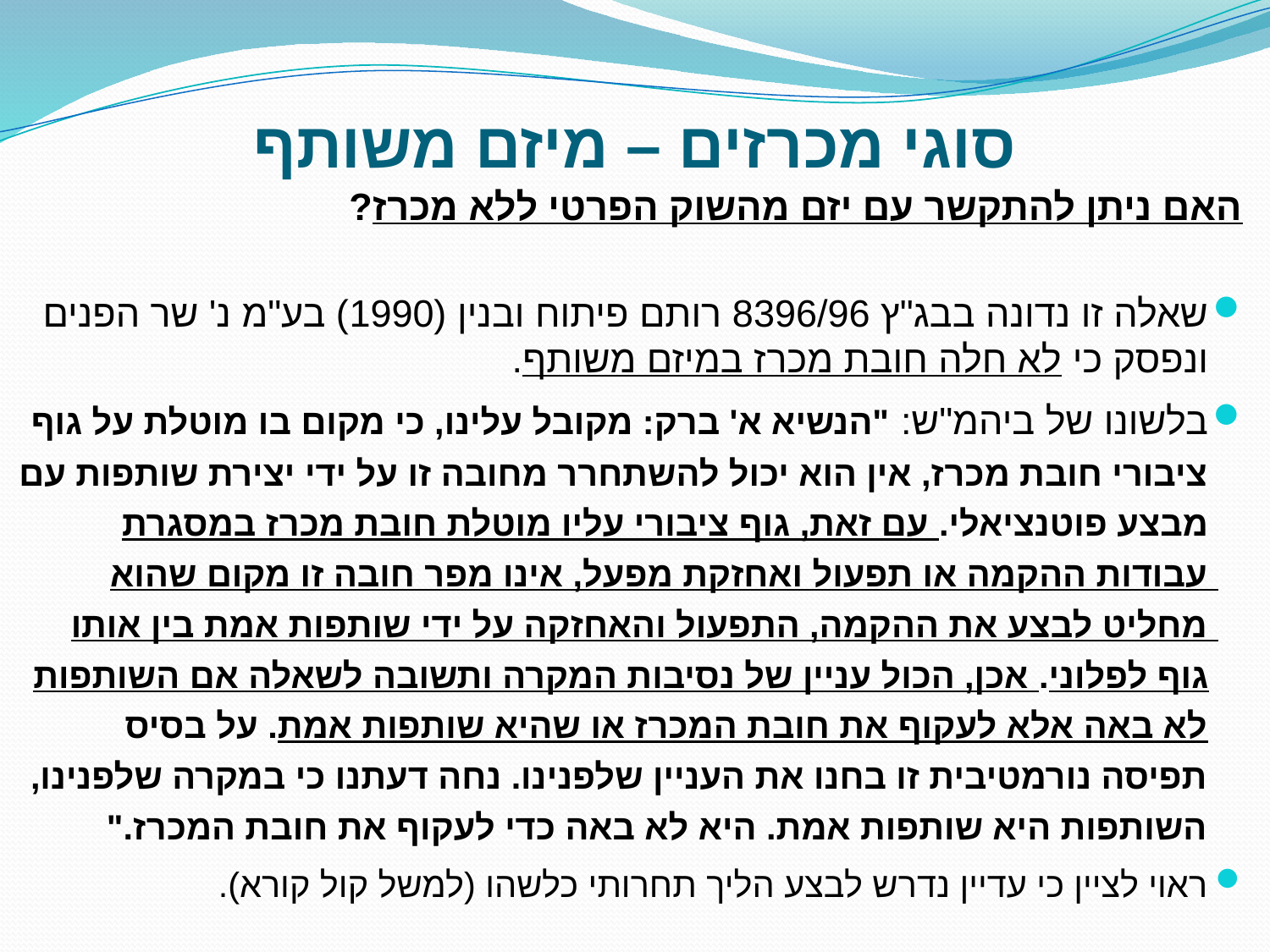

# סוגי מכרזים – מיזם משותף
האם ניתן להתקשר עם יזם מהשוק הפרטי ללא מכרז?

שאלה זו נדונה בבג"ץ 8396/96 רותם פיתוח ובנין (1990) בע"מ נ' שר הפנים ונפסק כי לא חלה חובת מכרז במיזם משותף.
בלשונו של ביהמ"ש: "הנשיא א' ברק: מקובל עלינו, כי מקום בו מוטלת על גוף ציבורי חובת מכרז, אין הוא יכול להשתחרר מחובה זו על ידי יצירת שותפות עם מבצע פוטנציאלי. עם זאת, גוף ציבורי עליו מוטלת חובת מכרז במסגרת עבודות ההקמה או תפעול ואחזקת מפעל, אינו מפר חובה זו מקום שהוא מחליט לבצע את ההקמה, התפעול והאחזקה על ידי שותפות אמת בין אותו גוף לפלוני. אכן, הכול עניין של נסיבות המקרה ותשובה לשאלה אם השותפות לא באה אלא לעקוף את חובת המכרז או שהיא שותפות אמת. על בסיס תפיסה נורמטיבית זו בחנו את העניין שלפנינו. נחה דעתנו כי במקרה שלפנינו, השותפות היא שותפות אמת. היא לא באה כדי לעקוף את חובת המכרז."
ראוי לציין כי עדיין נדרש לבצע הליך תחרותי כלשהו (למשל קול קורא).